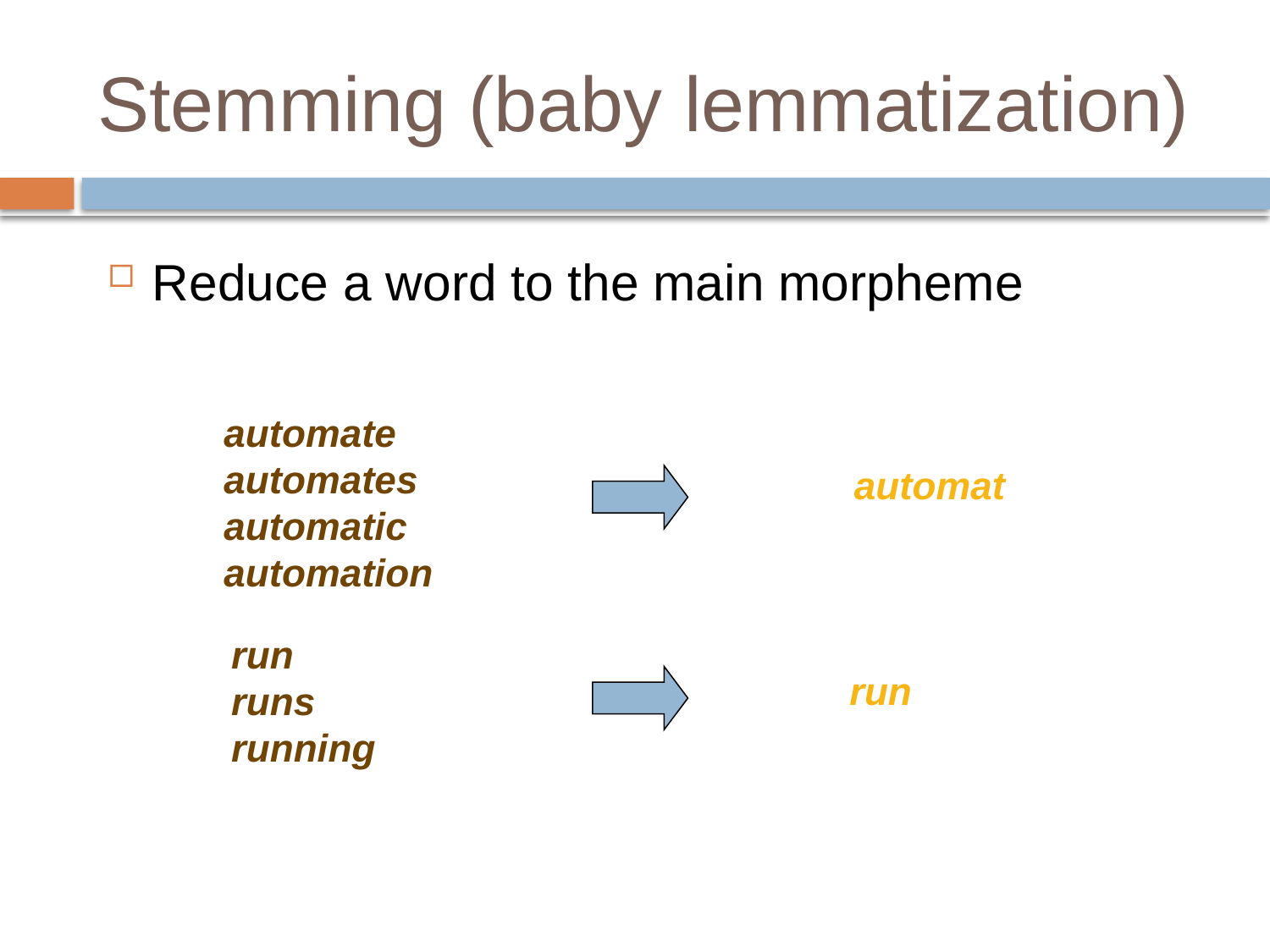

# Stemming (baby lemmatization)

Reduce a word to the main morpheme
automate
automates
automatic
automation
automat

run
runs
running
run